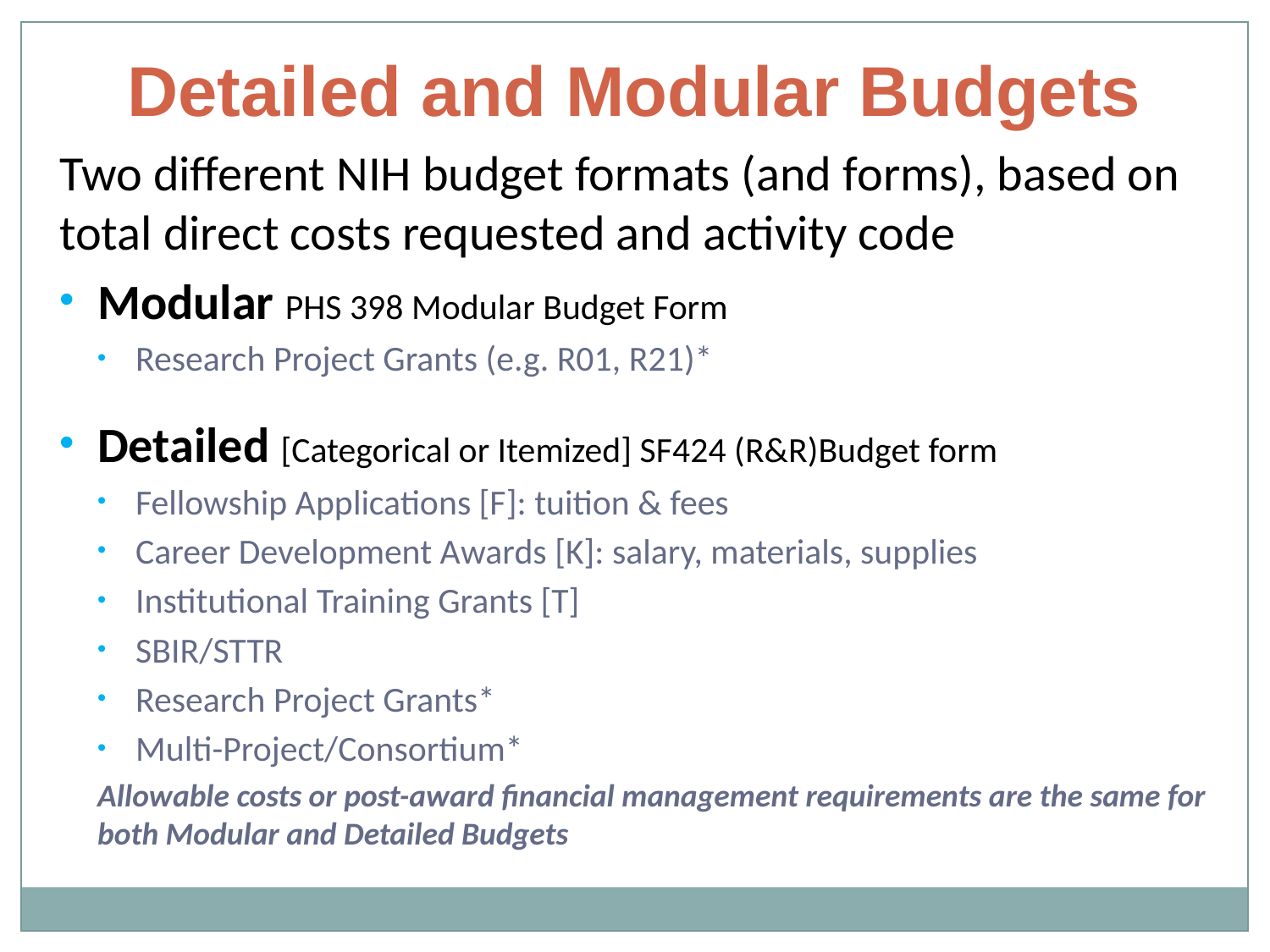

Detailed and Modular Budgets
Two different NIH budget formats (and forms), based on total direct costs requested and activity code
Modular PHS 398 Modular Budget Form
Research Project Grants (e.g. R01, R21)*

Detailed [Categorical or Itemized] SF424 (R&R)Budget form
Fellowship Applications [F]: tuition & fees
Career Development Awards [K]: salary, materials, supplies
Institutional Training Grants [T]
SBIR/STTR
Research Project Grants*
Multi-Project/Consortium*
Allowable costs or post-award financial management requirements are the same for both Modular and Detailed Budgets